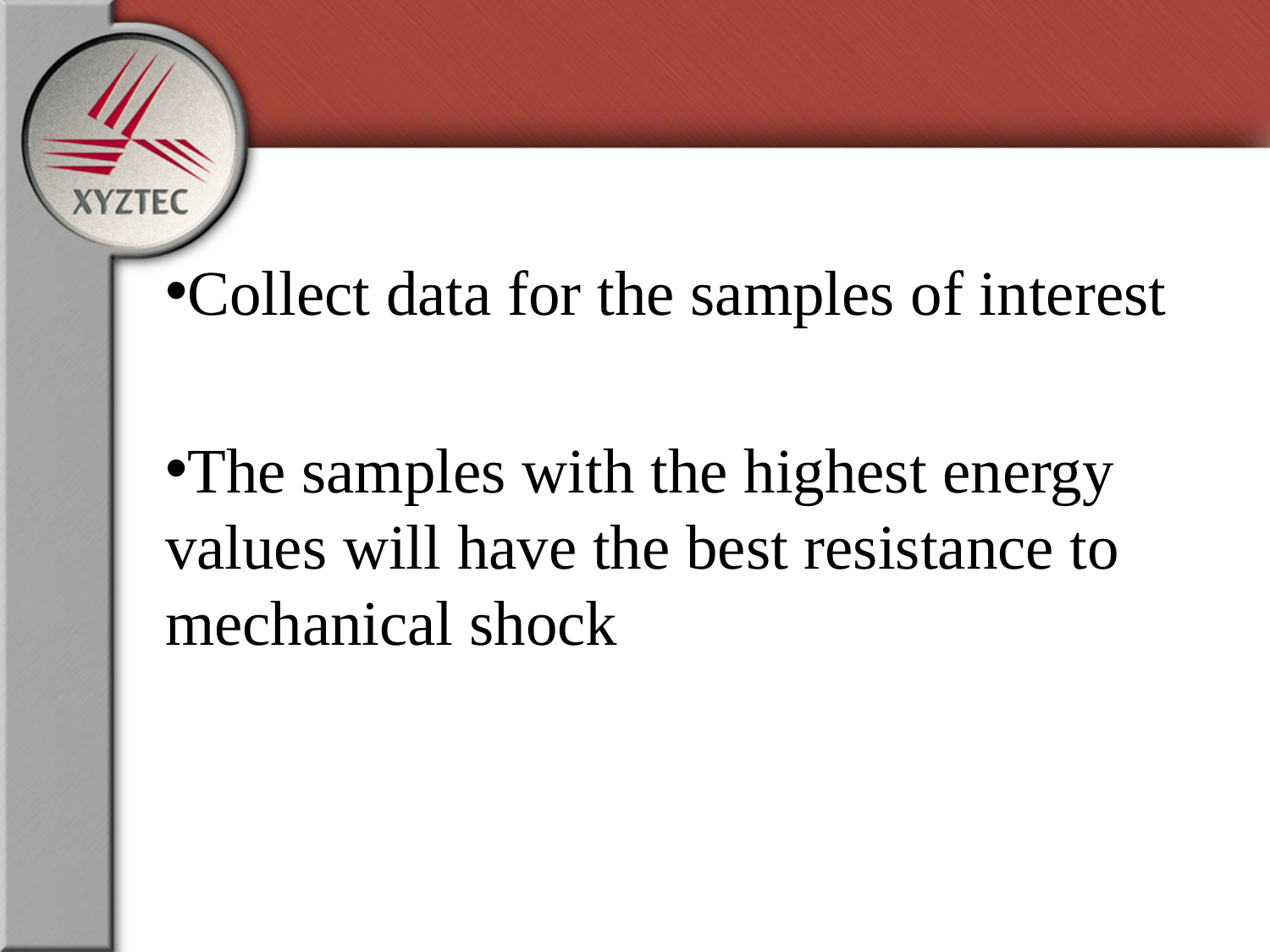

Collect data for the samples of interest

The samples with the highest energy values will have the best resistance to mechanical shock